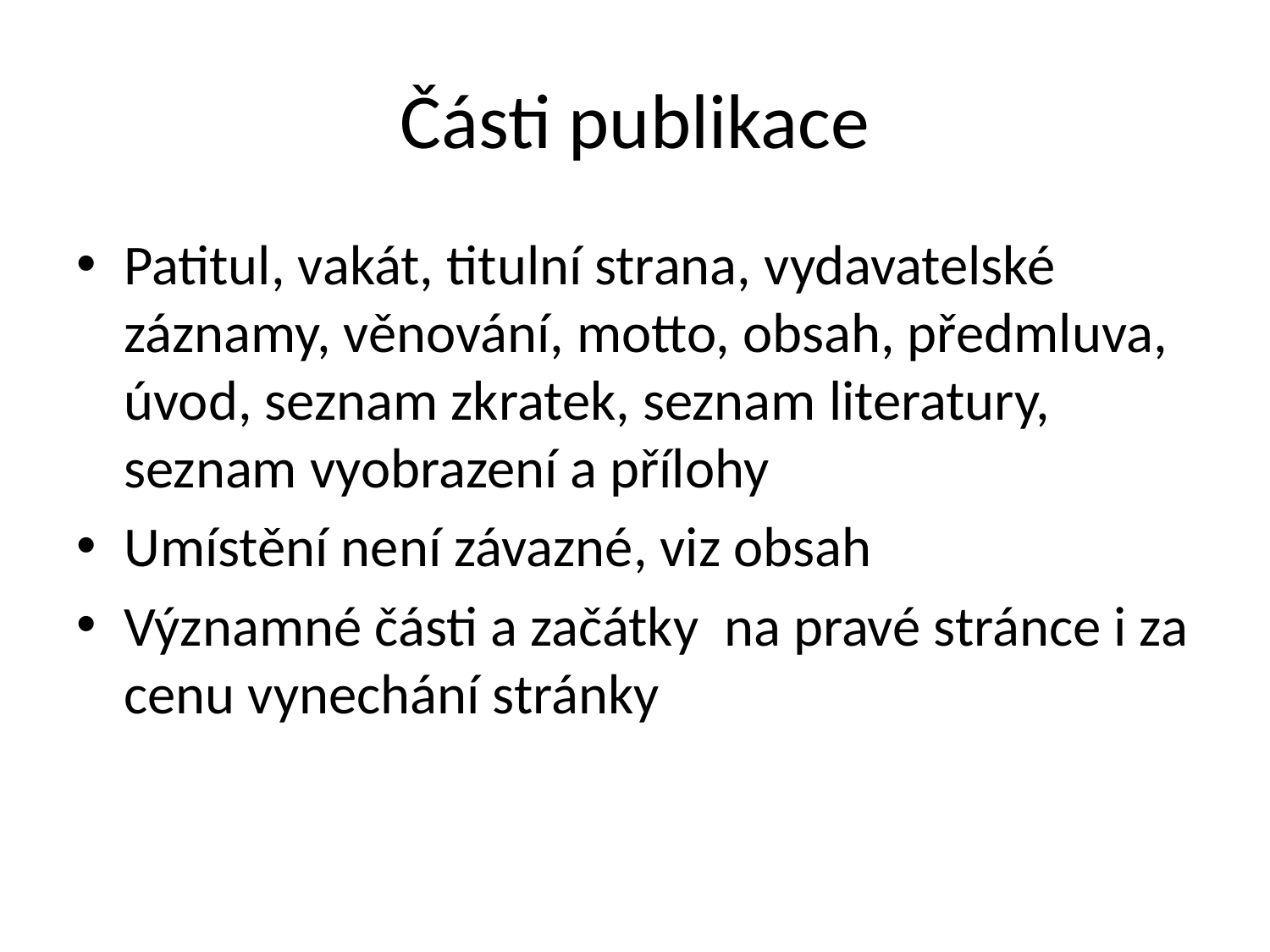

# Části publikace
Patitul, vakát, titulní strana, vydavatelské záznamy, věnování, motto, obsah, předmluva, úvod, seznam zkratek, seznam literatury, seznam vyobrazení a přílohy
Umístění není závazné, viz obsah
Významné části a začátky  na pravé stránce i za cenu vynechání stránky